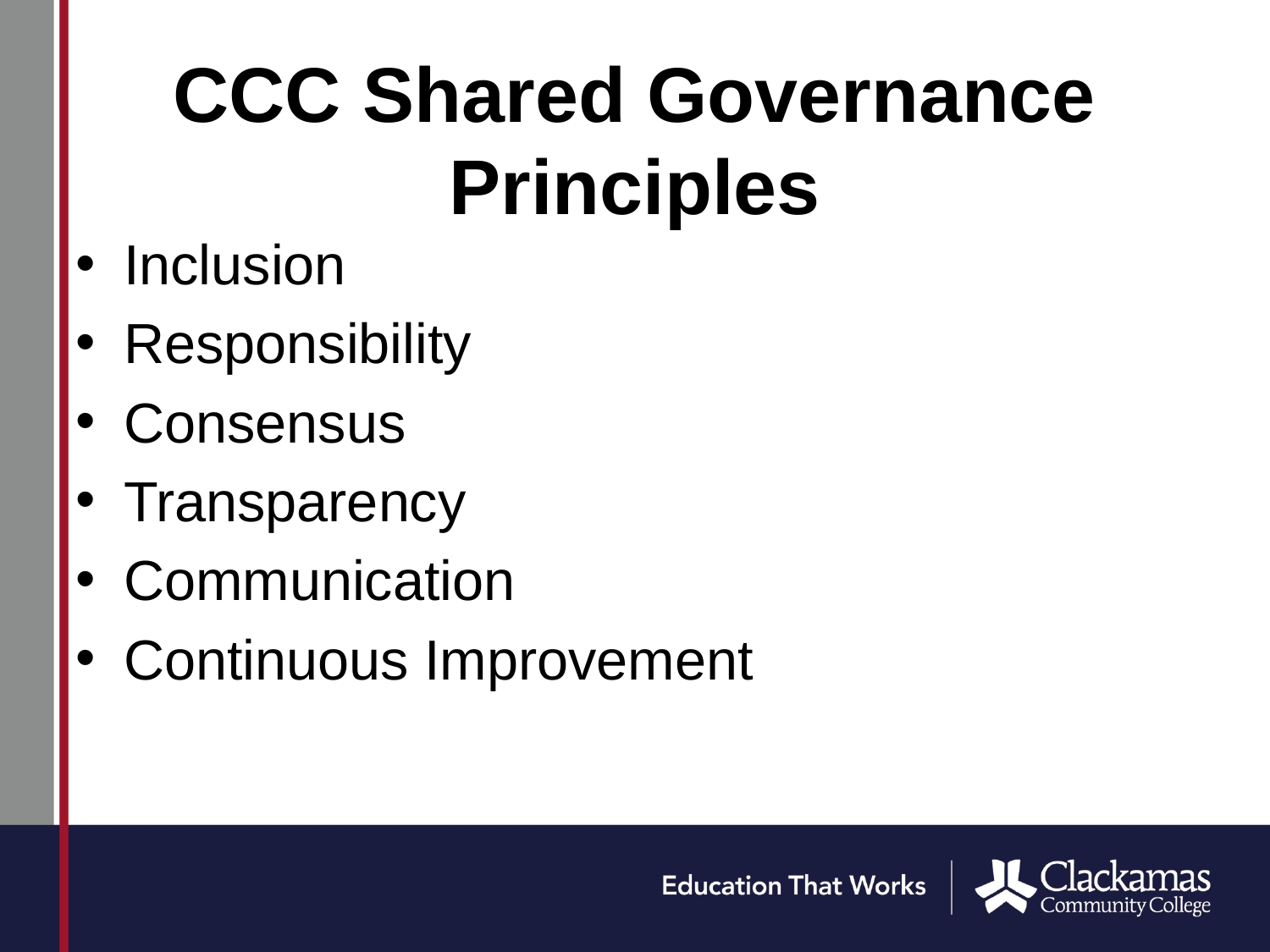

# CCC Shared Governance Principles
Inclusion
Responsibility
Consensus
Transparency
Communication
Continuous Improvement